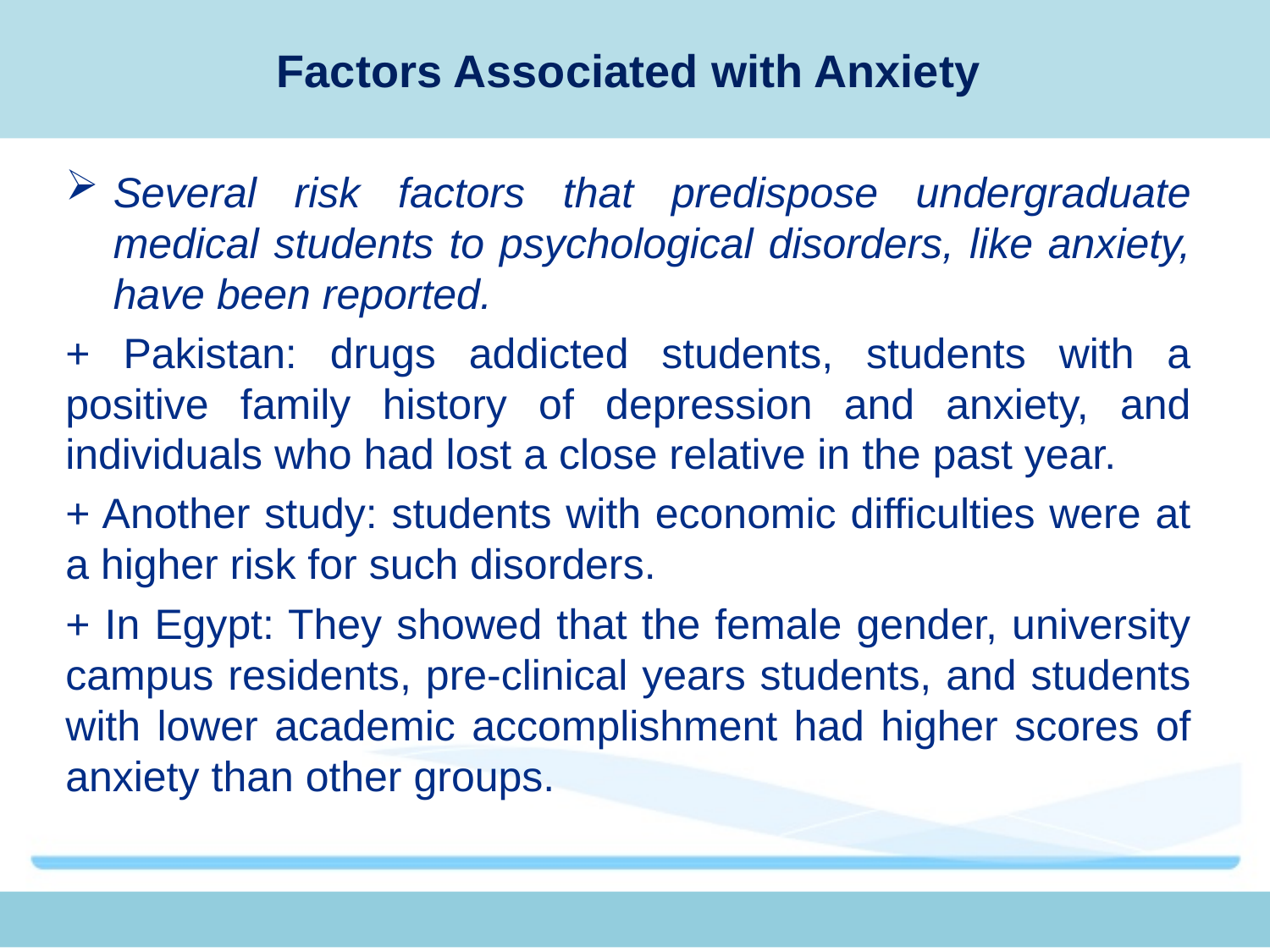

# Factors Associated with Anxiety
Several risk factors that predispose undergraduate medical students to psychological disorders, like anxiety, have been reported.
+ Pakistan: drugs addicted students, students with a positive family history of depression and anxiety, and individuals who had lost a close relative in the past year.
+ Another study: students with economic difficulties were at a higher risk for such disorders.
+ In Egypt: They showed that the female gender, university campus residents, pre-clinical years students, and students with lower academic accomplishment had higher scores of anxiety than other groups.